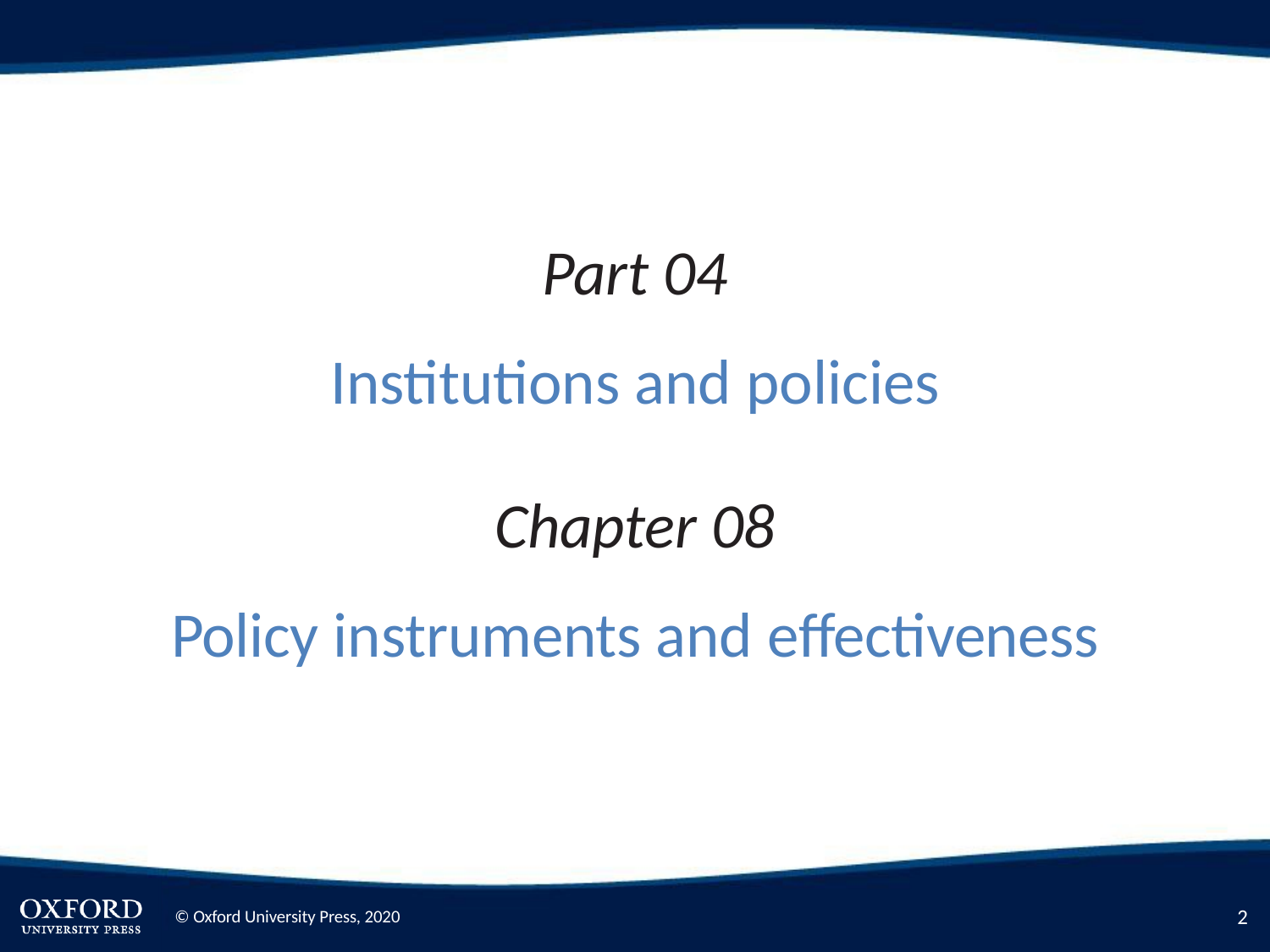

Part 04
Institutions and policies

Chapter 08
Policy instruments and effectiveness
2
© Oxford University Press, 2020